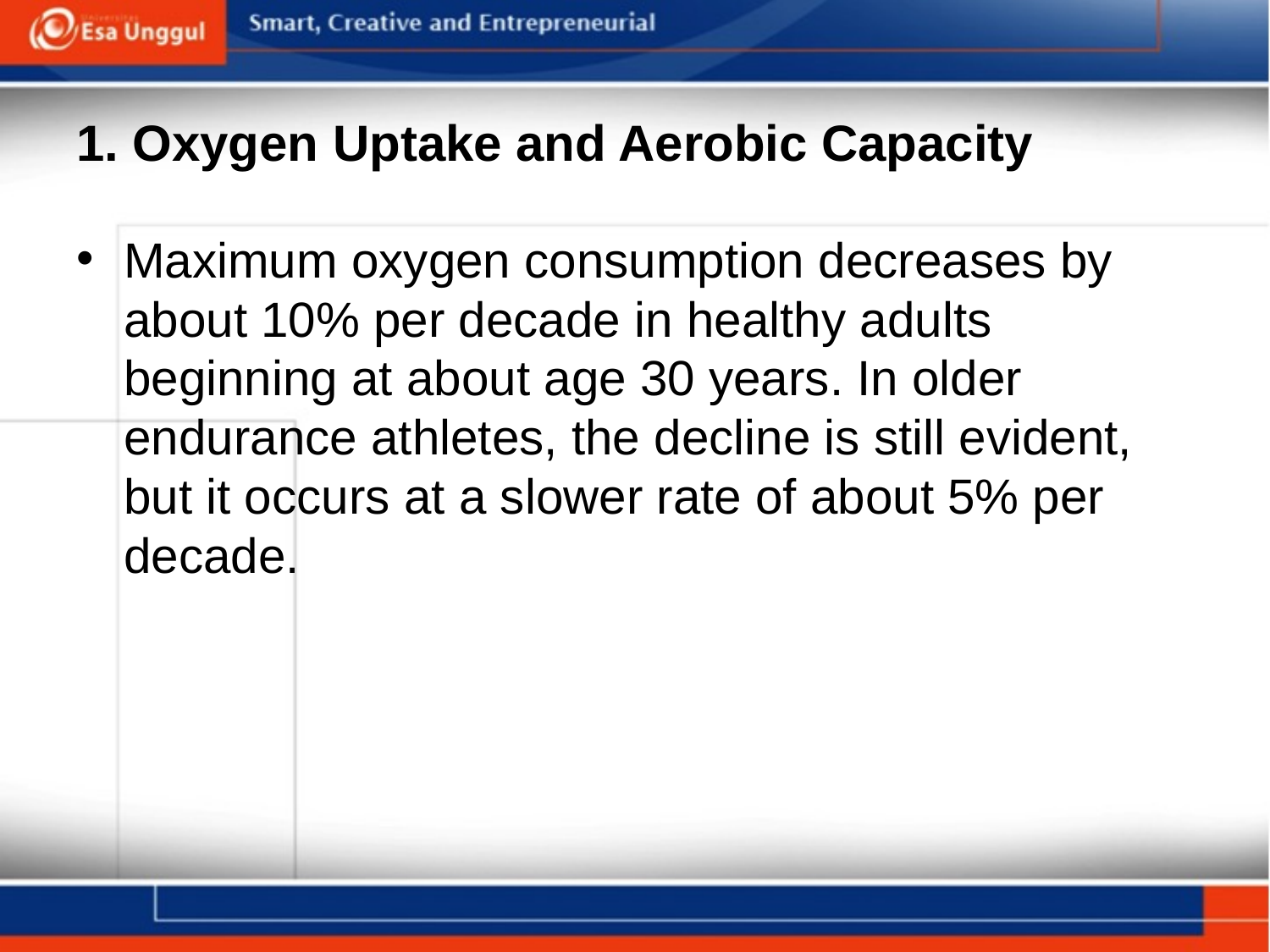

# 1. Oxygen Uptake and Aerobic Capacity
Maximum oxygen consumption decreases by about 10% per decade in healthy adults beginning at about age 30 years. In older endurance athletes, the decline is still evident, but it occurs at a slower rate of about 5% per decade.